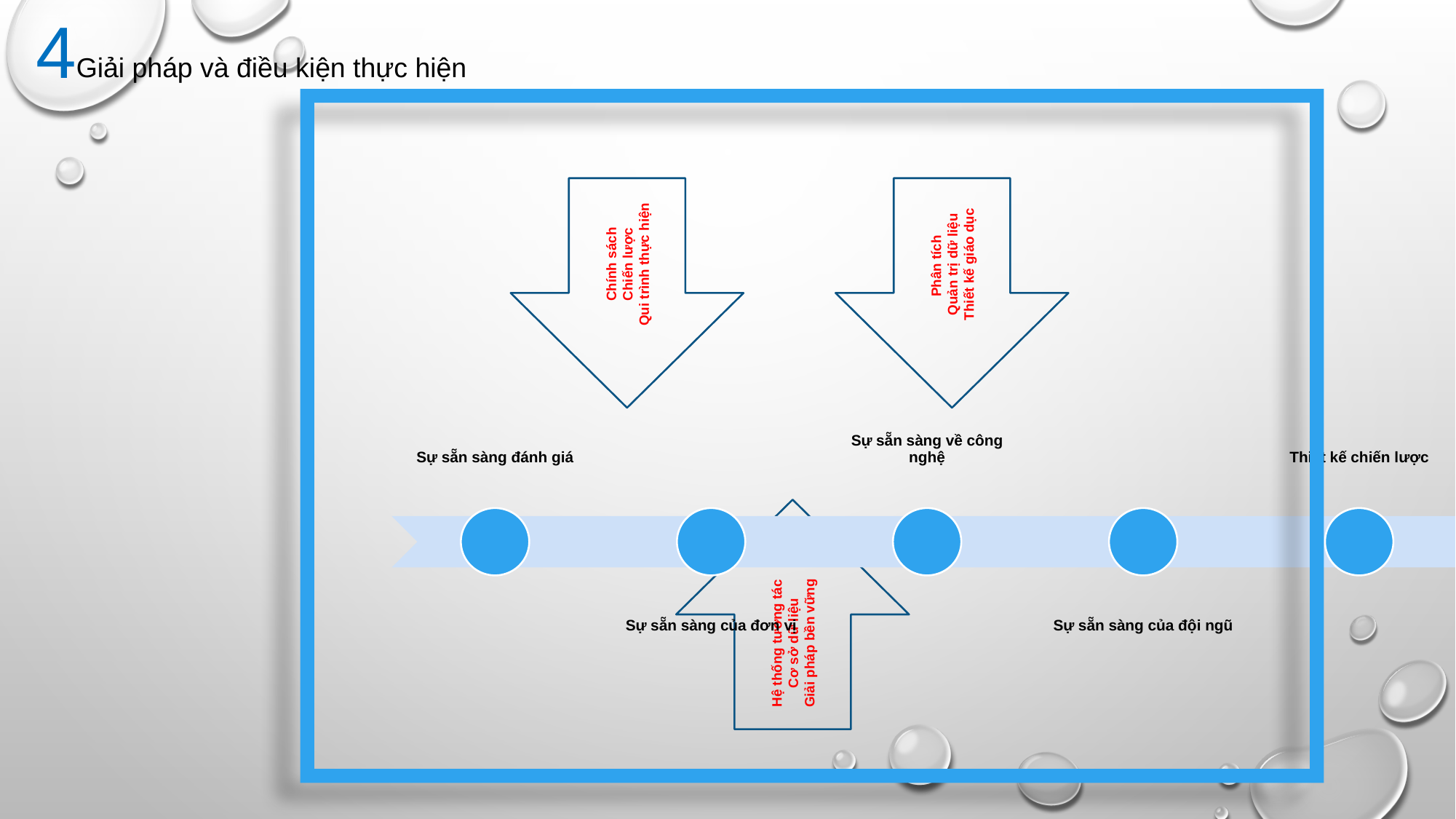

4
Giải pháp và điều kiện thực hiện

Chính sách
Chiến lược
Qui trình thực hiện
Phân tích
Quản trị dữ liệu
Thiết kế giáo dục
Hệ thống tương tác
Cơ sở dữ liệu
Giải pháp bền vững
Sự sẵn sàng đánh giá
Sự sẵn sàng của đơn vị
Sự sẵn sàng về công nghệ
Sự sẵn sàng của đội ngũ
Thiết kế chiến lược